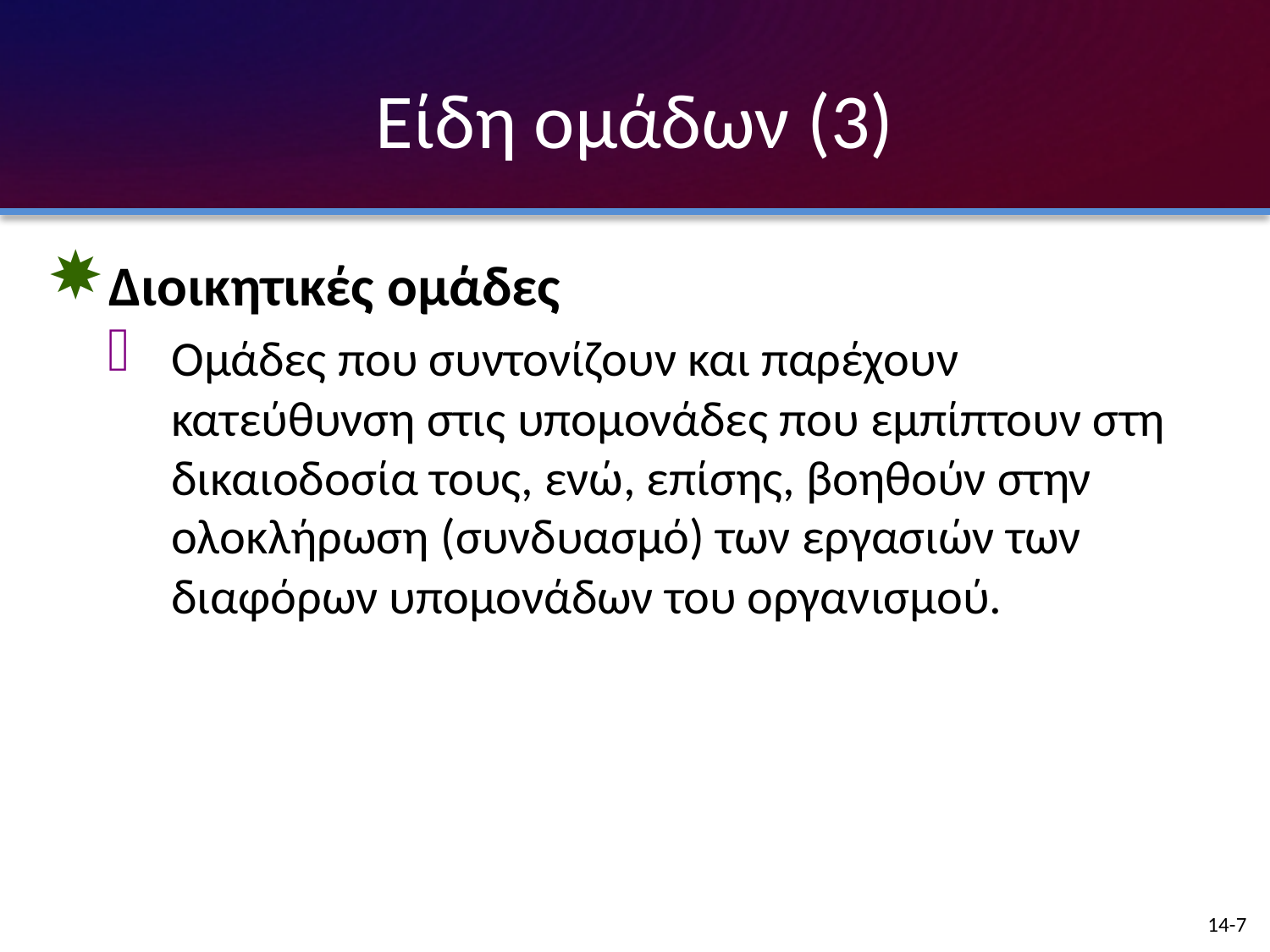

# Είδη ομάδων (3)
Διοικητικές ομάδες
Ομάδες που συντονίζουν και παρέχουν κατεύθυνση στις υπομονάδες που εμπίπτουν στη δικαιοδοσία τους, ενώ, επίσης, βοηθούν στην ολοκλήρωση (συνδυασμό) των εργασιών των διαφόρων υπομονάδων του οργανισμού.
14-7